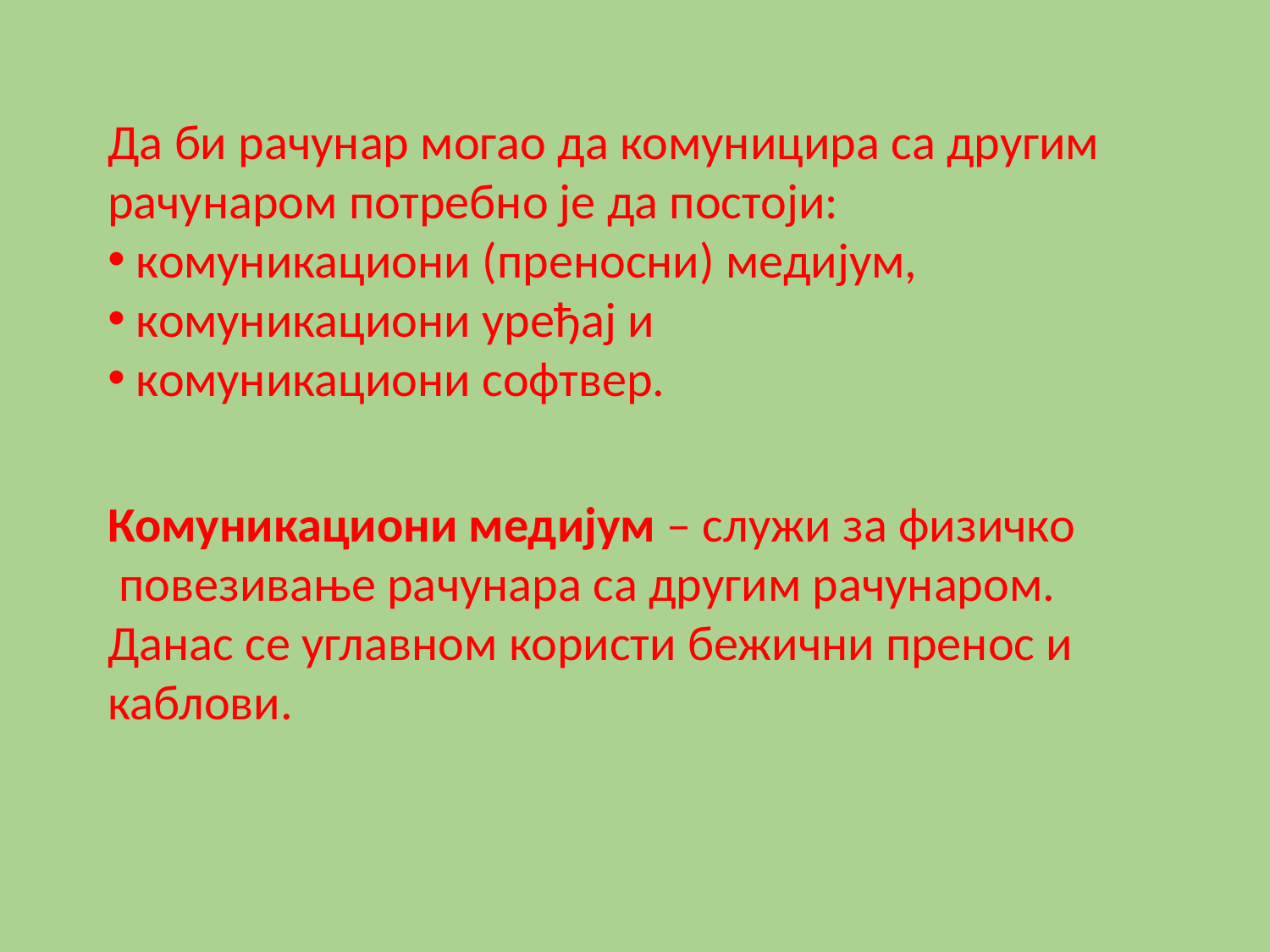

Да би рачунар могао да комуницира са другим рачунаром потребно је да постоји:
 комуникациони (преносни) медијум,
 комуникациони уређај и
 комуникациони софтвер.
Комуникациони медијум – служи за физичко  повезивање рачунара са другим рачунаром. Данас се углавном користи бежични пренос и каблови.